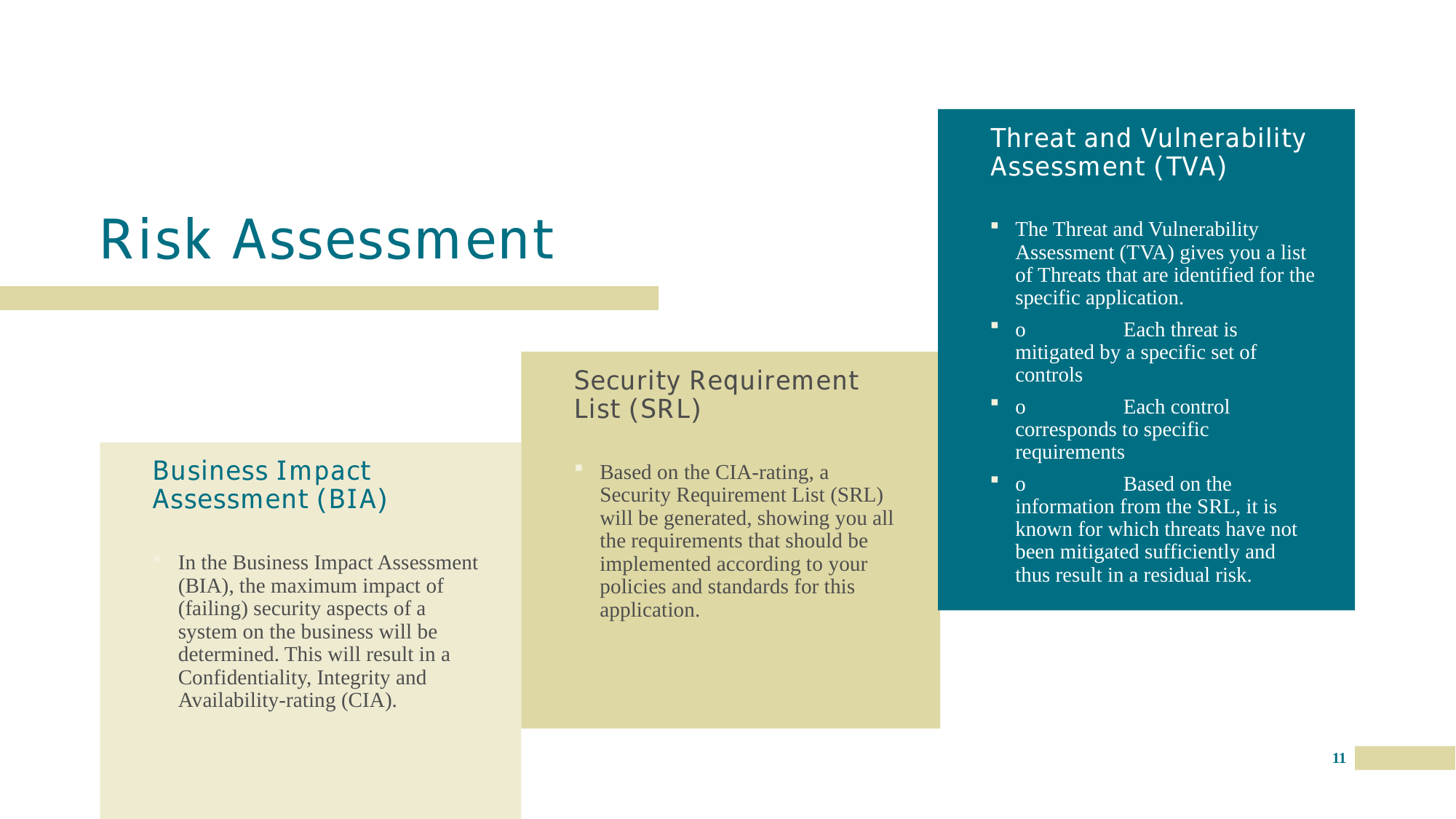

Threat and Vulnerability Assessment (TVA)
# Risk Assessment
The Threat and Vulnerability Assessment (TVA) gives you a list of Threats that are identified for the specific application.
o	Each threat is mitigated by a specific set of controls
o	Each control corresponds to specific requirements
o	Based on the information from the SRL, it is known for which threats have not been mitigated sufficiently and thus result in a residual risk.
Security Requirement List (SRL)
Business Impact Assessment (BIA)
Based on the CIA-rating, a Security Requirement List (SRL) will be generated, showing you all the requirements that should be implemented according to your policies and standards for this application.
In the Business Impact Assessment (BIA), the maximum impact of (failing) security aspects of a system on the business will be determined. This will result in a Confidentiality, Integrity and Availability-rating (CIA).
11